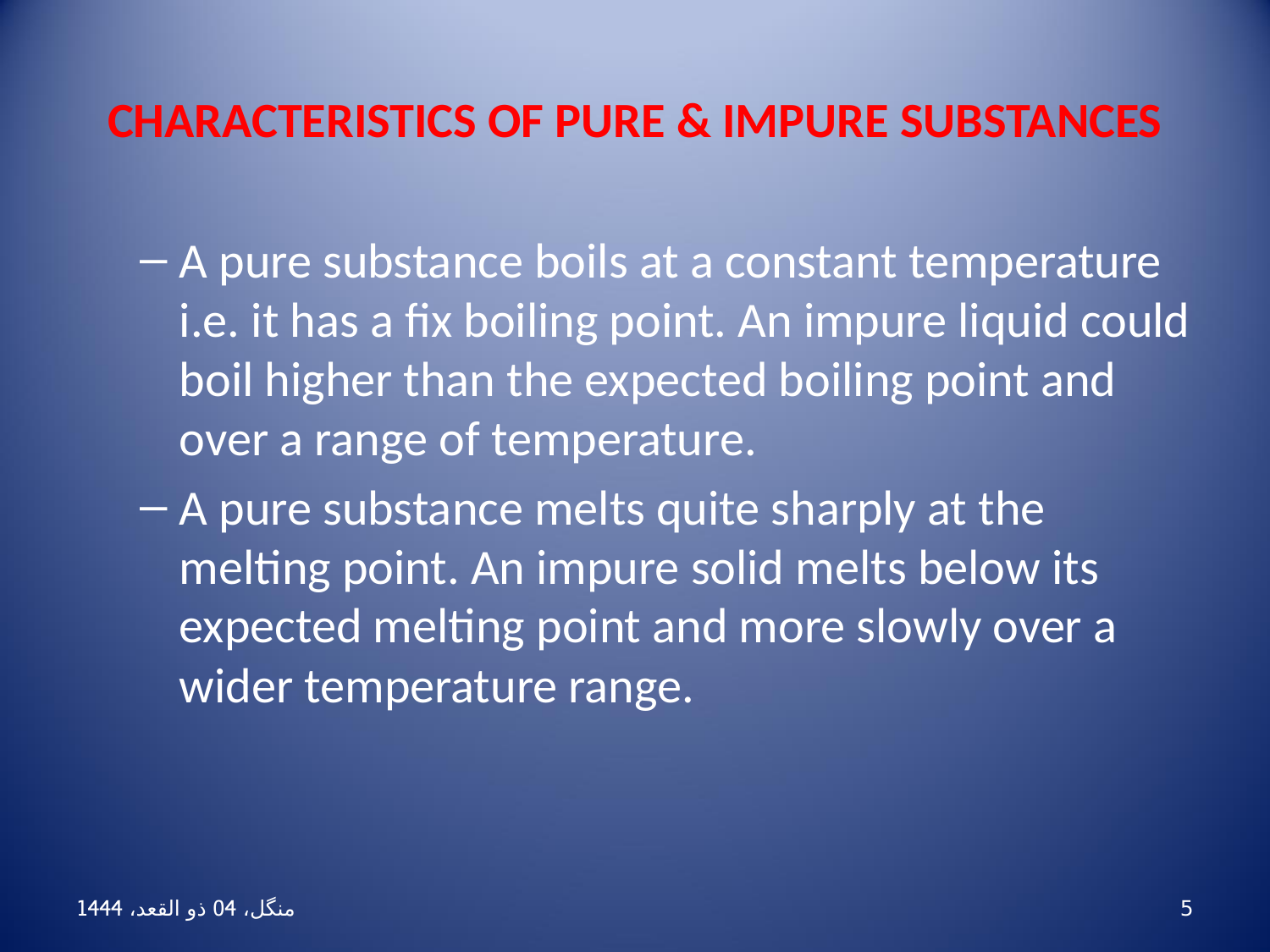

# CHARACTERISTICS OF PURE & IMPURE SUBSTANCES
A pure substance boils at a constant temperature i.e. it has a fix boiling point. An impure liquid could boil higher than the expected boiling point and over a range of temperature.
A pure substance melts quite sharply at the melting point. An impure solid melts below its expected melting point and more slowly over a wider temperature range.
منگل، 04 ذو القعد، 1444
5